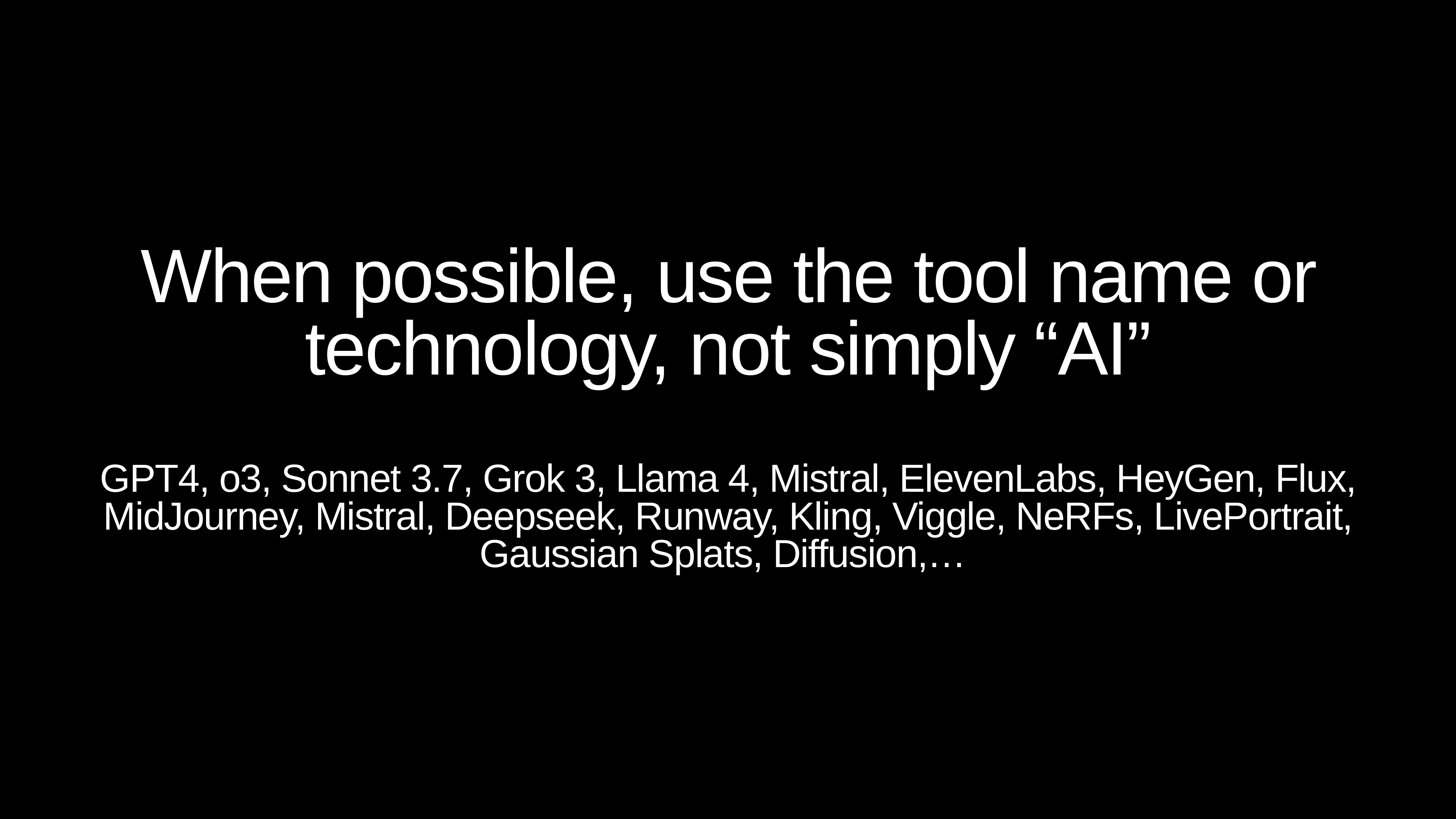

When possible, use the tool name or technology, not simply “AI”

GPT4, o3, Sonnet 3.7, Grok 3, Llama 4, Mistral, ElevenLabs, HeyGen, Flux, MidJourney, Mistral, Deepseek, Runway, Kling, Viggle, NeRFs, LivePortrait, Gaussian Splats, Diffusion,…